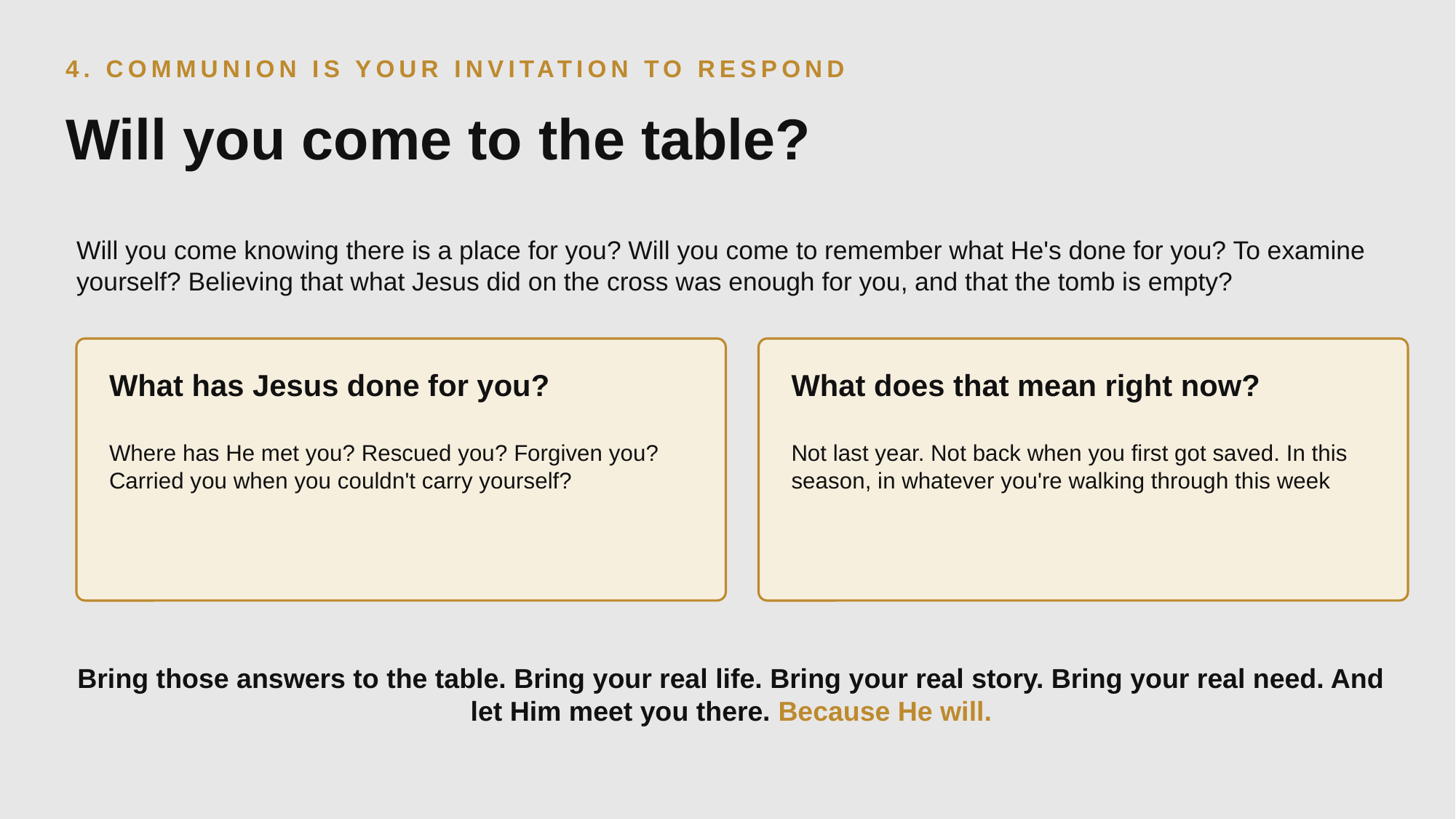

4. COMMUNION IS YOUR INVITATION TO RESPOND
Will you come to the table?
Will you come knowing there is a place for you? Will you come to remember what He's done for you? To examine yourself? Believing that what Jesus did on the cross was enough for you, and that the tomb is empty?

What has Jesus done for you?

Where has He met you? Rescued you? Forgiven you? Carried you when you couldn't carry yourself?
What does that mean right now?

Not last year. Not back when you first got saved. In this season, in whatever you're walking through this week
Bring those answers to the table. Bring your real life. Bring your real story. Bring your real need. And let Him meet you there. Because He will.